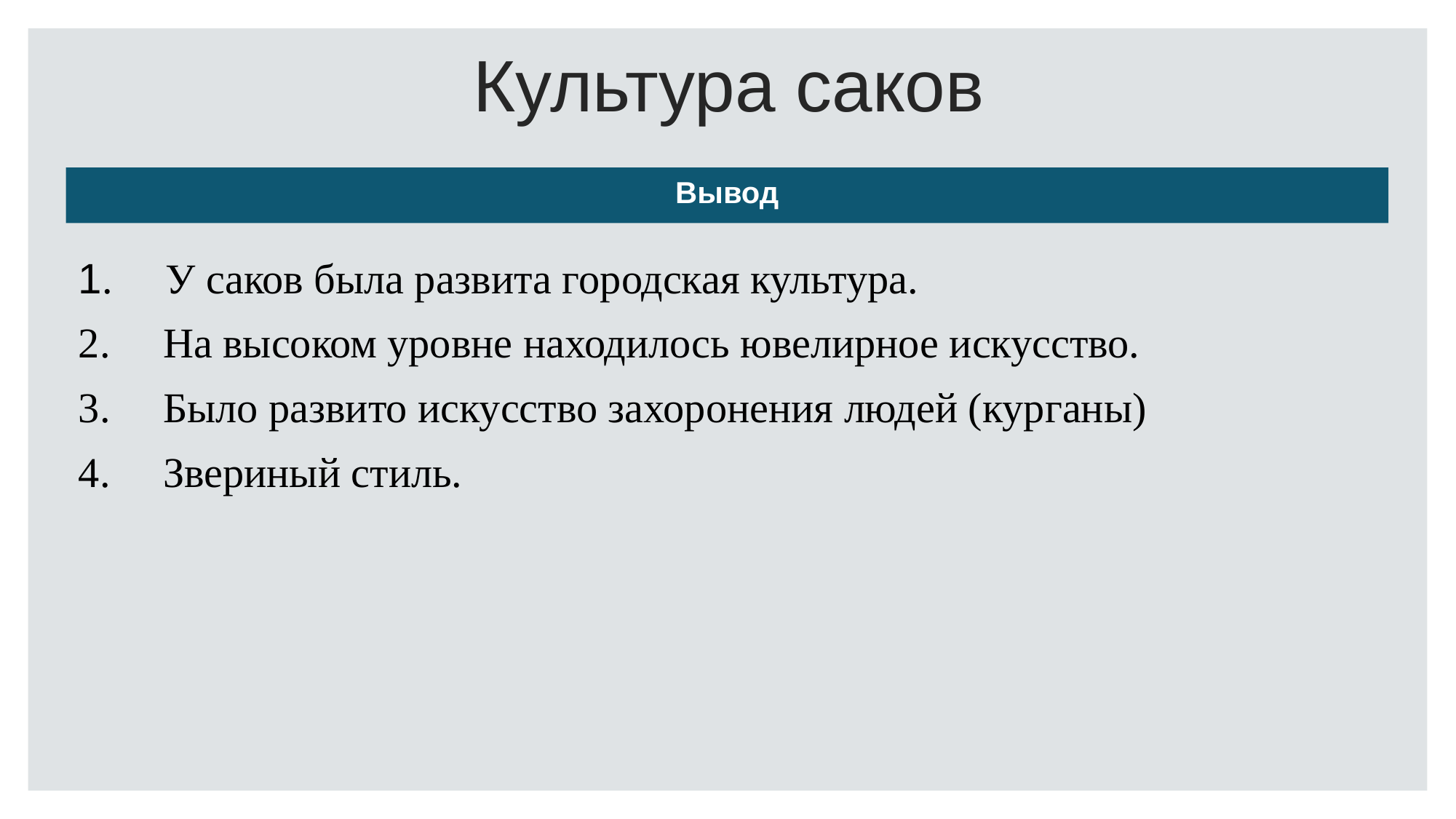

Культура саков
Вывод
1.     У саков была развита городская культура.
2.     На высоком уровне находилось ювелирное искусство.
3.     Было развито искусство захоронения людей (курганы)
4.     Звериный стиль.